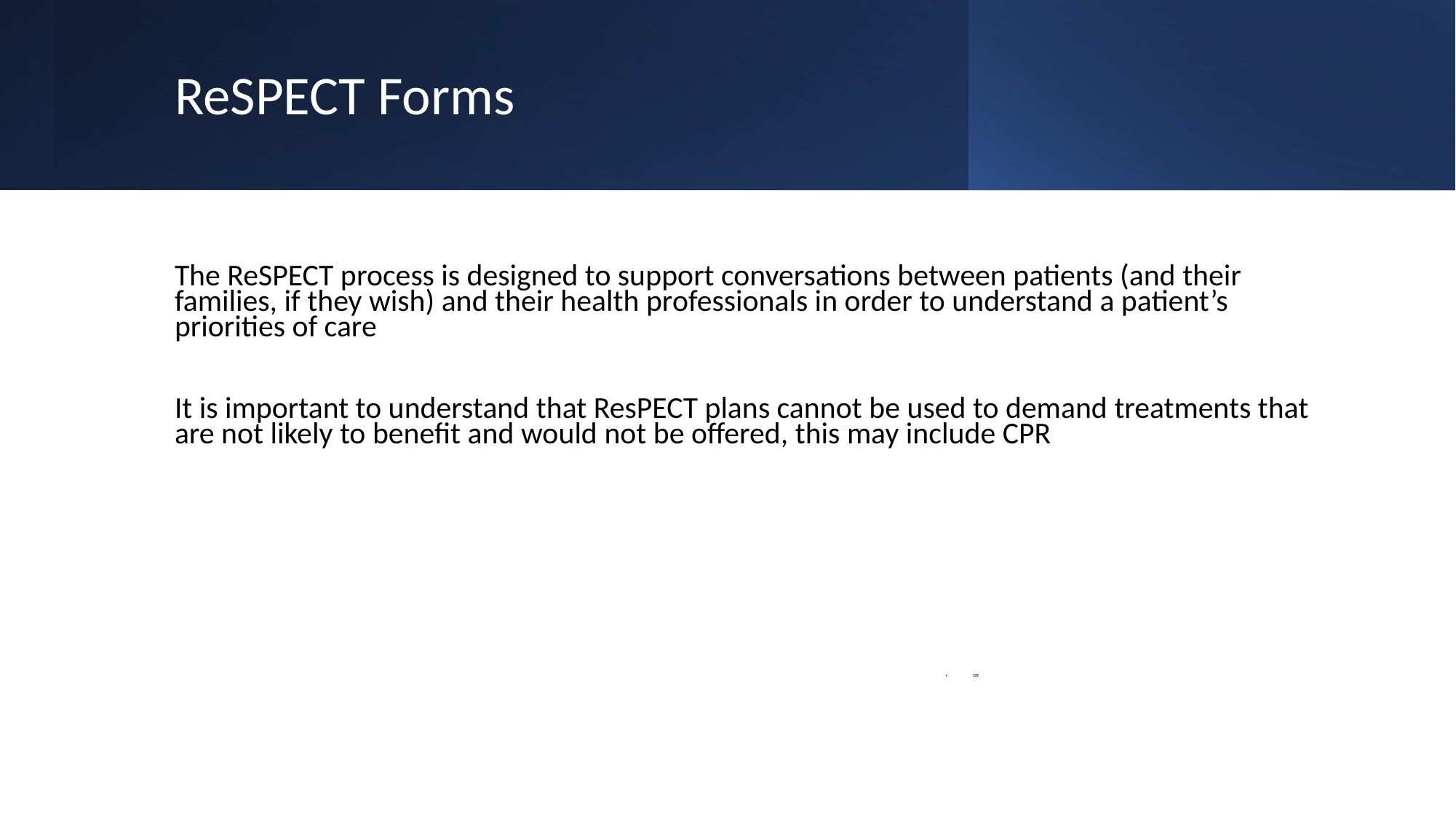

# ReSPECT Forms

The ReSPECT process is designed to support conversations between patients (and their families, if they wish) and their health professionals in order to understand a patient’s priorities of care

It is important to understand that ResPECT plans cannot be used to demand treatments that are not likely to benefit and would not be offered, this may include CPR

OR